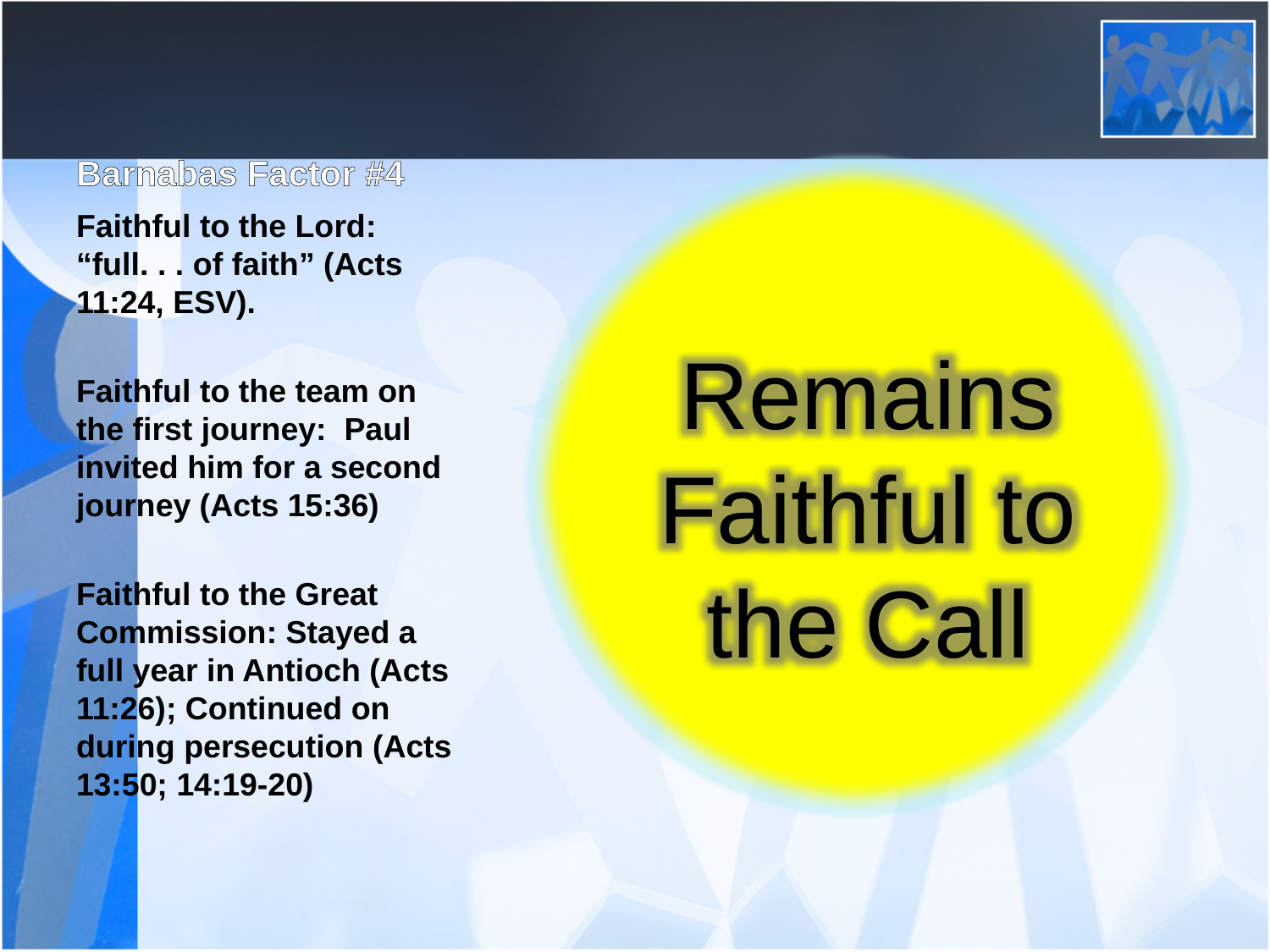

# Barnabas Factor #4

Faithful to the Lord: “full. . . of faith” (Acts 11:24, ESV).

Faithful to the team on the first journey:  Paul invited him for a second journey (Acts 15:36)

Faithful to the Great Commission: Stayed a full year in Antioch (Acts 11:26); Continued on during persecution (Acts 13:50; 14:19-20)
Remains Faithful to the Call